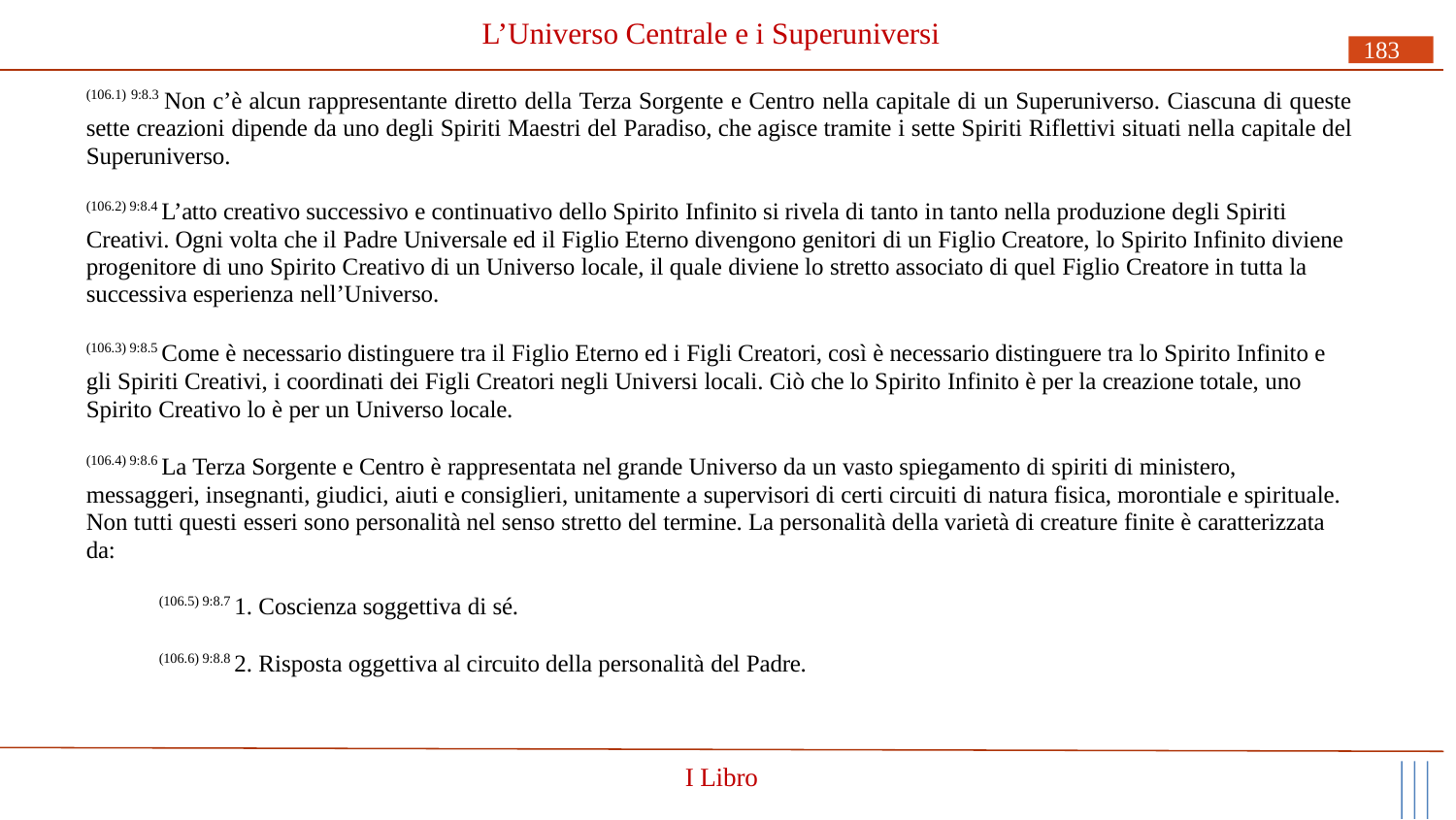

# L’Universo Centrale e i Superuniversi
183

(106.1) 9:8.3 Non c’è alcun rappresentante diretto della Terza Sorgente e Centro nella capitale di un Superuniverso. Ciascuna di queste  sette creazioni dipende da uno degli Spiriti Maestri del Paradiso, che agisce tramite i sette Spiriti Riflettivi situati nella capitale del  Superuniverso.

(106.2) 9:8.4 L’atto creativo successivo e continuativo dello Spirito Infinito si rivela di tanto in tanto nella produzione degli Spiriti  Creativi. Ogni volta che il Padre Universale ed il Figlio Eterno divengono genitori di un Figlio Creatore, lo Spirito Infinito diviene  progenitore di uno Spirito Creativo di un Universo locale, il quale diviene lo stretto associato di quel Figlio Creatore in tutta la  successiva esperienza nell’Universo.

(106.3) 9:8.5 Come è necessario distinguere tra il Figlio Eterno ed i Figli Creatori, così è necessario distinguere tra lo Spirito Infinito e  gli Spiriti Creativi, i coordinati dei Figli Creatori negli Universi locali. Ciò che lo Spirito Infinito è per la creazione totale, uno  Spirito Creativo lo è per un Universo locale.

(106.4) 9:8.6 La Terza Sorgente e Centro è rappresentata nel grande Universo da un vasto spiegamento di spiriti di ministero,  messaggeri, insegnanti, giudici, aiuti e consiglieri, unitamente a supervisori di certi circuiti di natura fisica, morontiale e spirituale.  Non tutti questi esseri sono personalità nel senso stretto del termine. La personalità della varietà di creature finite è caratterizzata  da:

(106.5) 9:8.7 1. Coscienza soggettiva di sé.

(106.6) 9:8.8 2. Risposta oggettiva al circuito della personalità del Padre.

I Libro